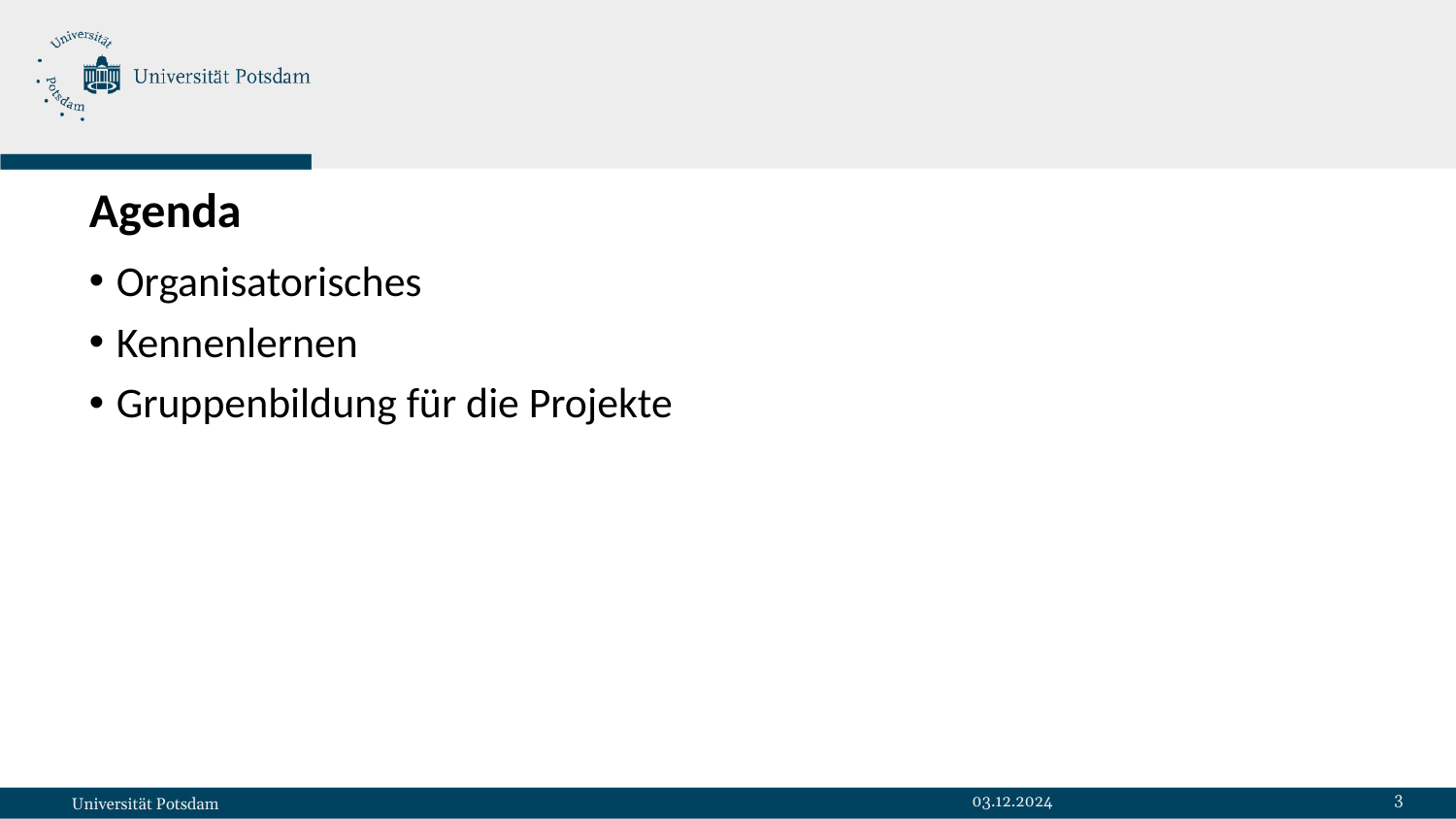

# Agenda
Organisatorisches
Kennenlernen
Gruppenbildung für die Projekte